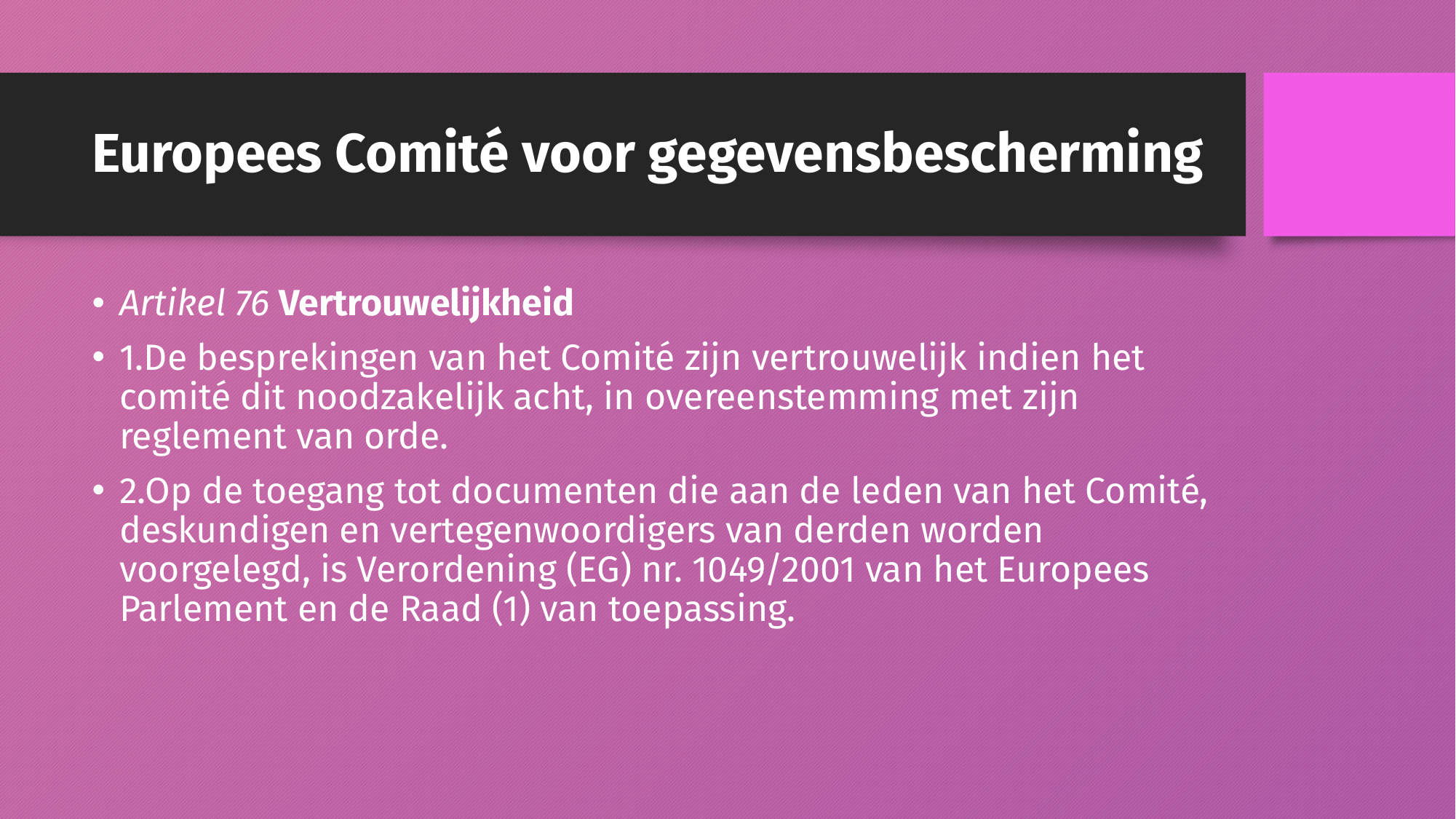

# Europees Comité voor gegevensbescherming
Artikel 76 Vertrouwelijkheid
1.De besprekingen van het Comité zijn vertrouwelijk indien het comité dit noodzakelijk acht, in overeenstemming met zijn reglement van orde.
2.Op de toegang tot documenten die aan de leden van het Comité, deskundigen en vertegenwoordigers van derden worden voorgelegd, is Verordening (EG) nr. 1049/2001 van het Europees Parlement en de Raad (1) van toepassing.